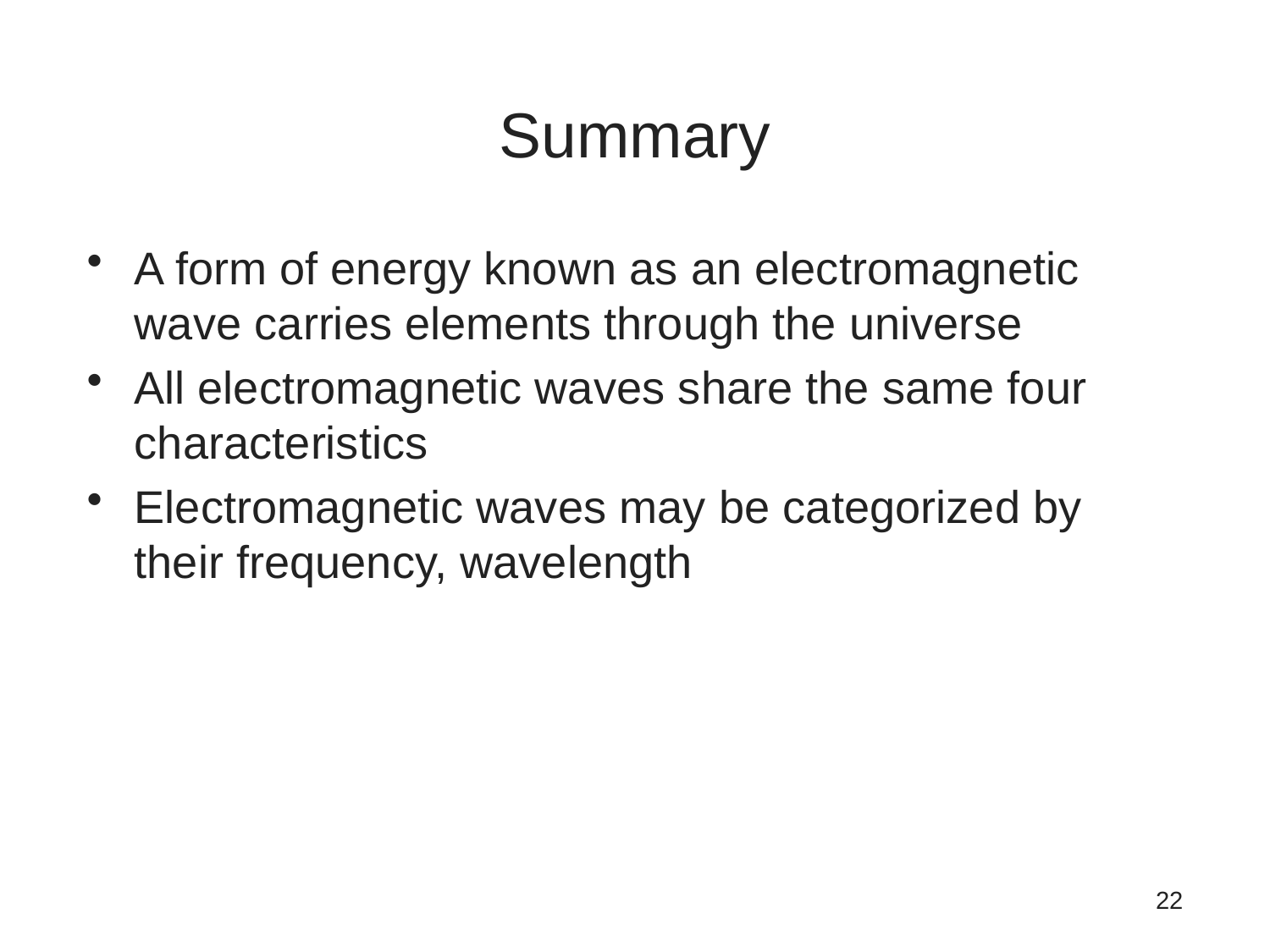

# Summary
A form of energy known as an electromagnetic wave carries elements through the universe
All electromagnetic waves share the same four characteristics
Electromagnetic waves may be categorized by their frequency, wavelength

22